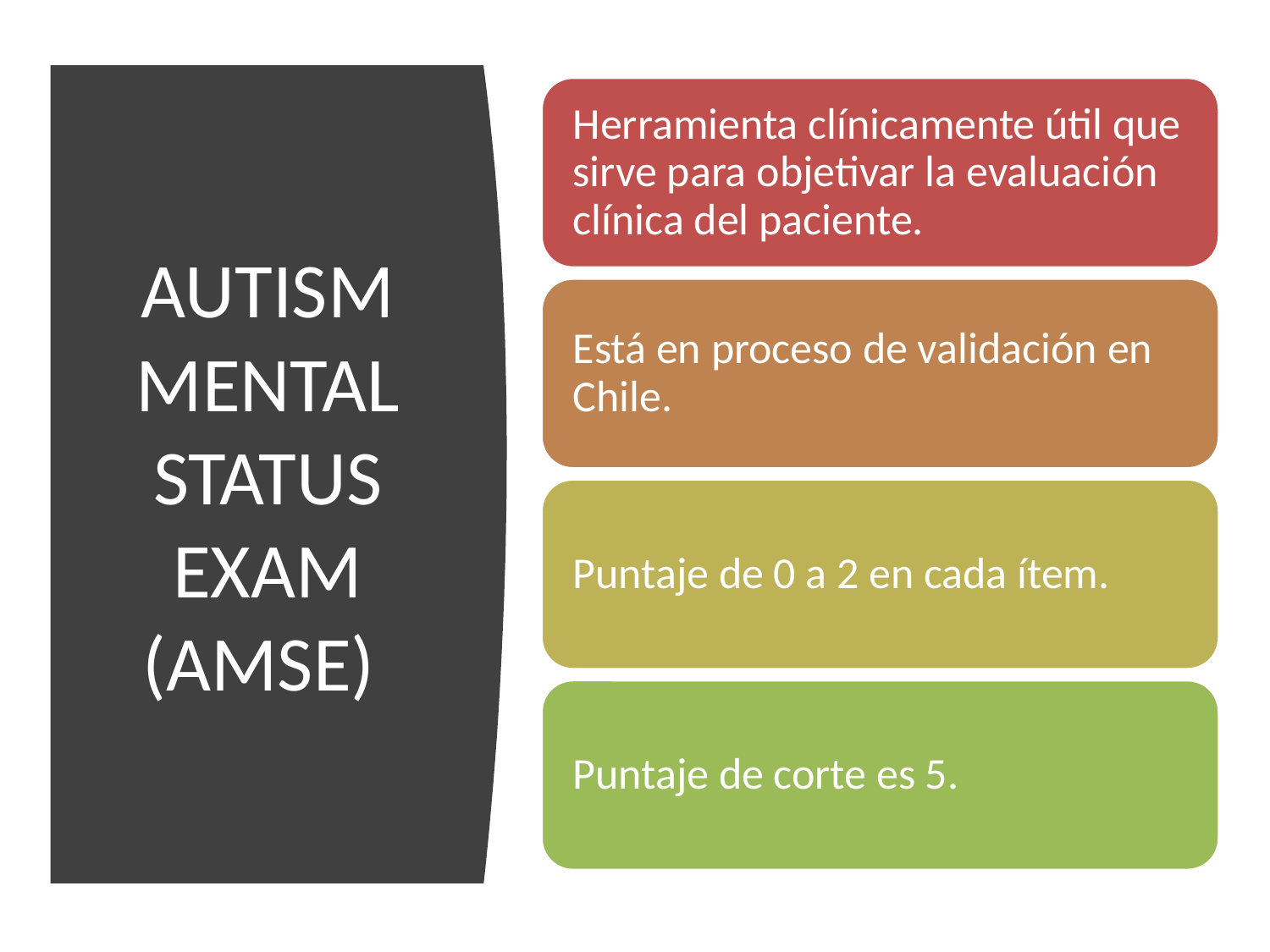

Herramienta clínicamente útil que sirve para objetivar la evaluación clínica del paciente.
Está en proceso de validación en Chile.
Puntaje de 0 a 2 en cada ítem.
Puntaje de corte es 5.

# AUTISM MENTAL STATUS EXAM (AMSE)